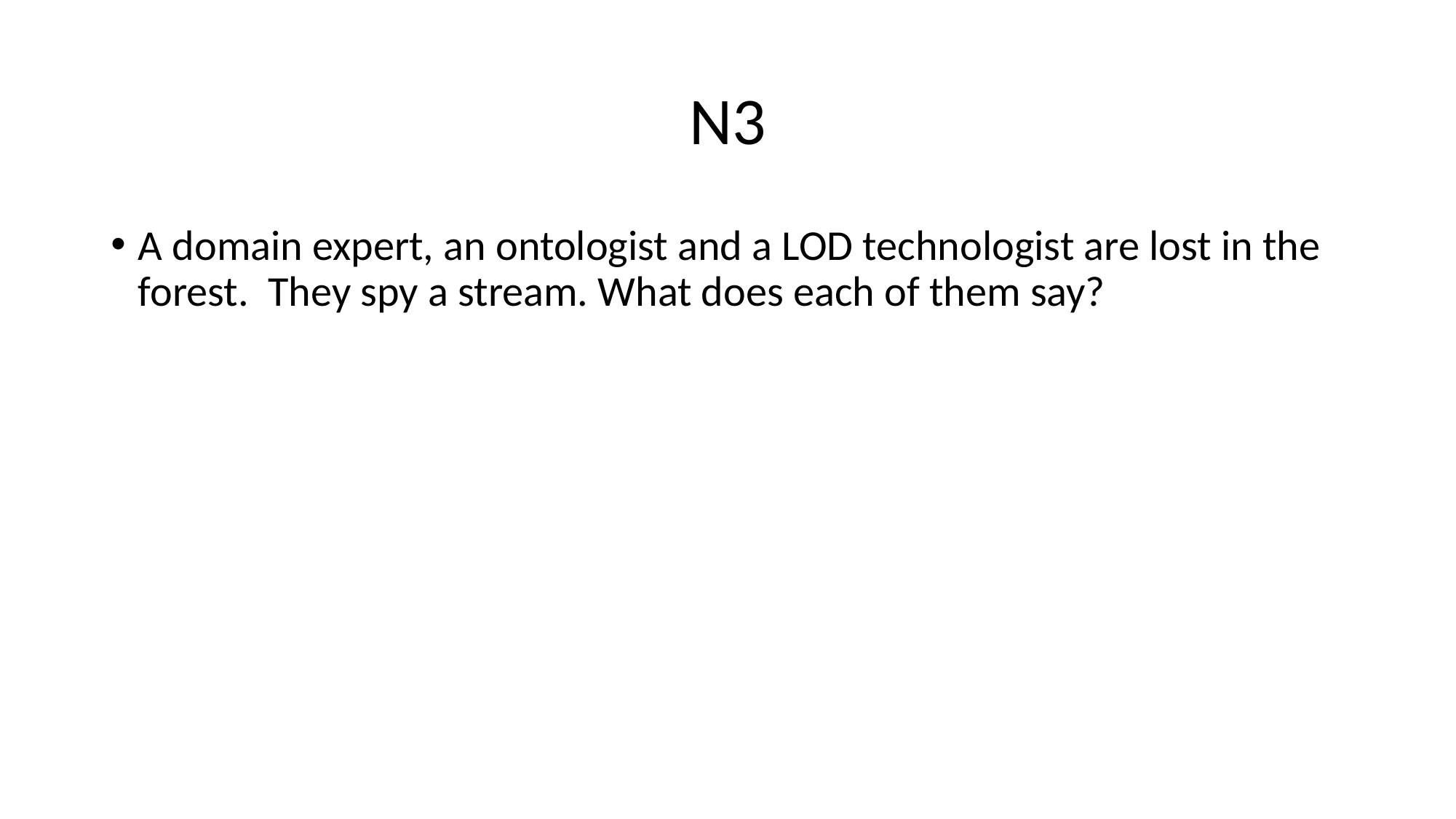

# N3
A domain expert, an ontologist and a LOD technologist are lost in the forest.  They spy a stream. What does each of them say?